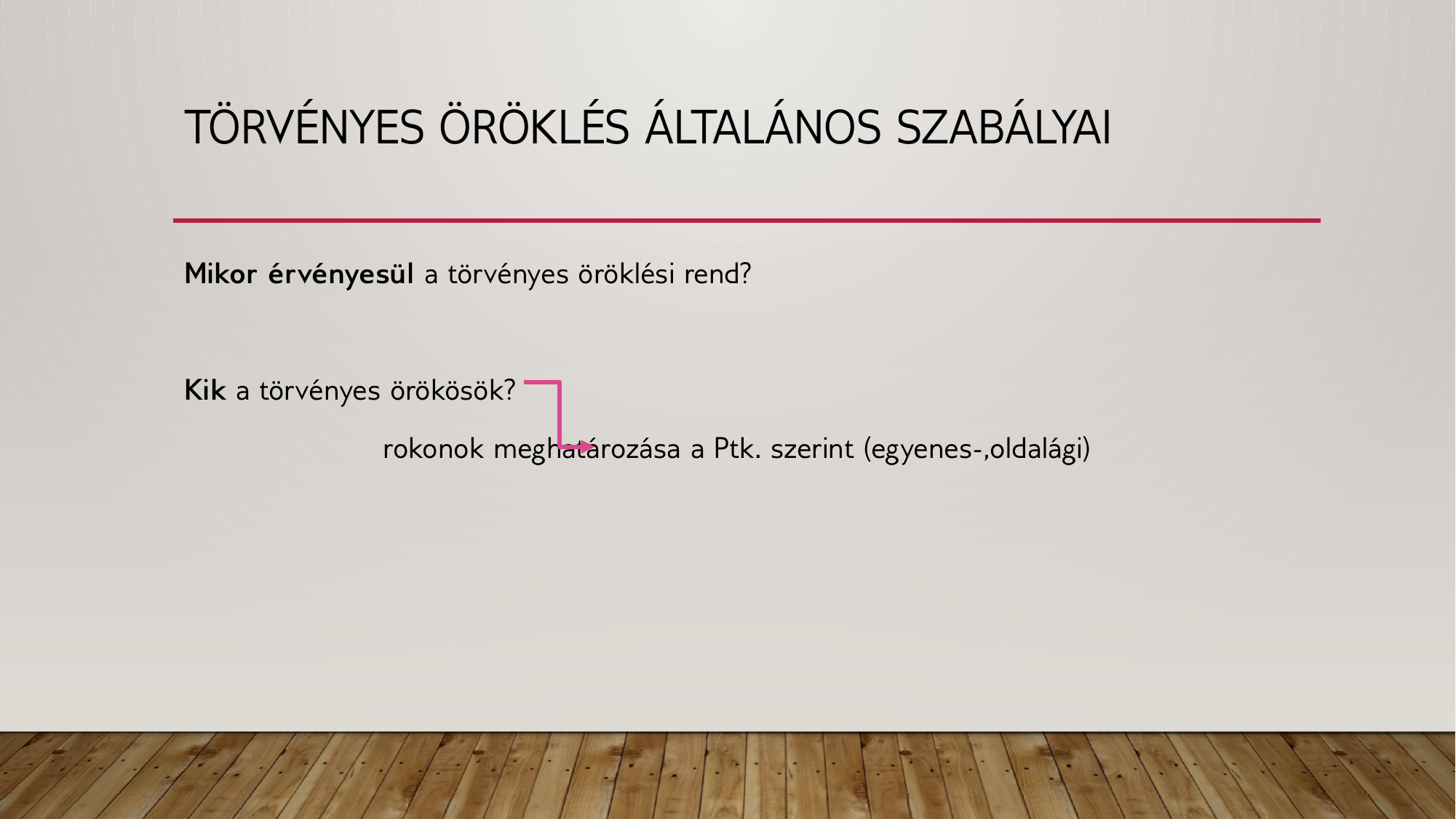

# Törvényes öröklés általános szabályai
Mikor érvényesül a törvényes öröklési rend?

Kik a törvényes örökösök?
			          rokonok meghatározása a Ptk. szerint (egyenes-,oldalági)